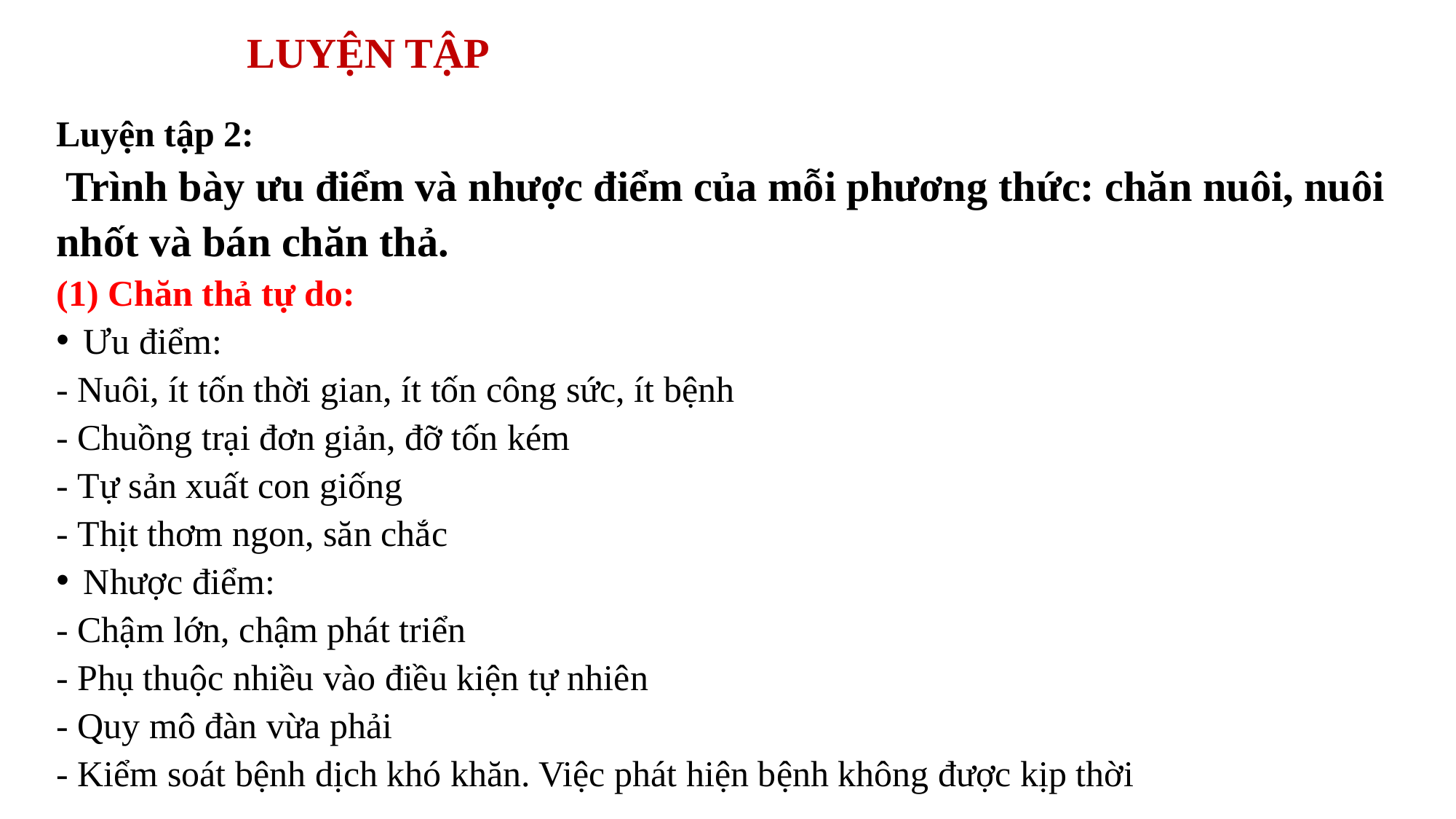

# LUYỆN TẬP
Luyện tập 2:
 Trình bày ưu điểm và nhược điểm của mỗi phương thức: chăn nuôi, nuôi nhốt và bán chăn thả.
(1) Chăn thả tự do:
Ưu điểm:
- Nuôi, ít tốn thời gian, ít tốn công sức, ít bệnh
- Chuồng trại đơn giản, đỡ tốn kém
- Tự sản xuất con giống
- Thịt thơm ngon, săn chắc
Nhược điểm:
- Chậm lớn, chậm phát triển
- Phụ thuộc nhiều vào điều kiện tự nhiên
- Quy mô đàn vừa phải
- Kiểm soát bệnh dịch khó khăn. Việc phát hiện bệnh không được kịp thời